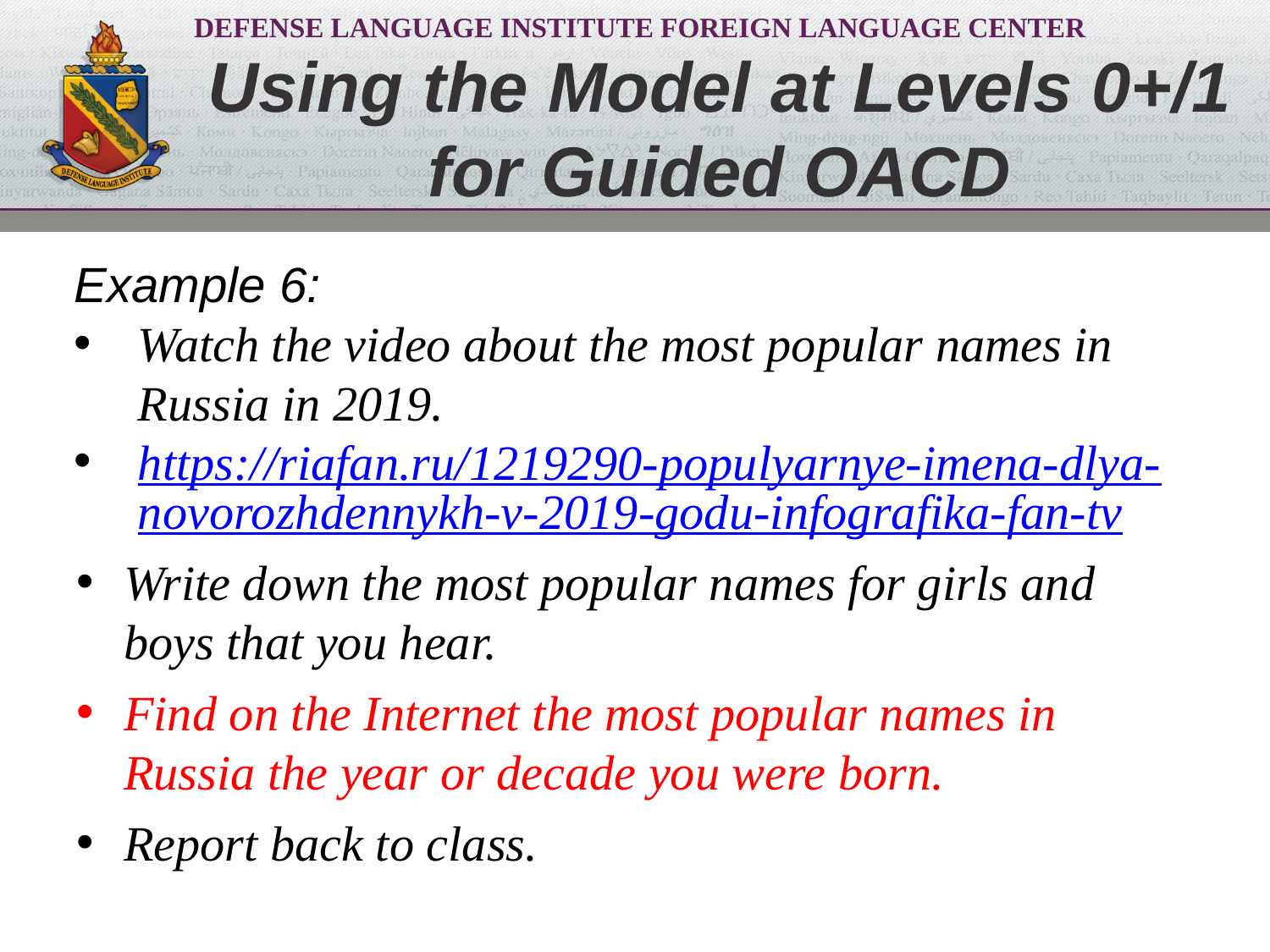

# Using the Model at Levels 0+/1 for Guided OACD
Example 6:
Watch the video about the most popular names in Russia in 2019.
https://riafan.ru/1219290-populyarnye-imena-dlya-novorozhdennykh-v-2019-godu-infografika-fan-tv
Write down the most popular names for girls and boys that you hear.
Find on the Internet the most popular names in Russia the year or decade you were born.
Report back to class.